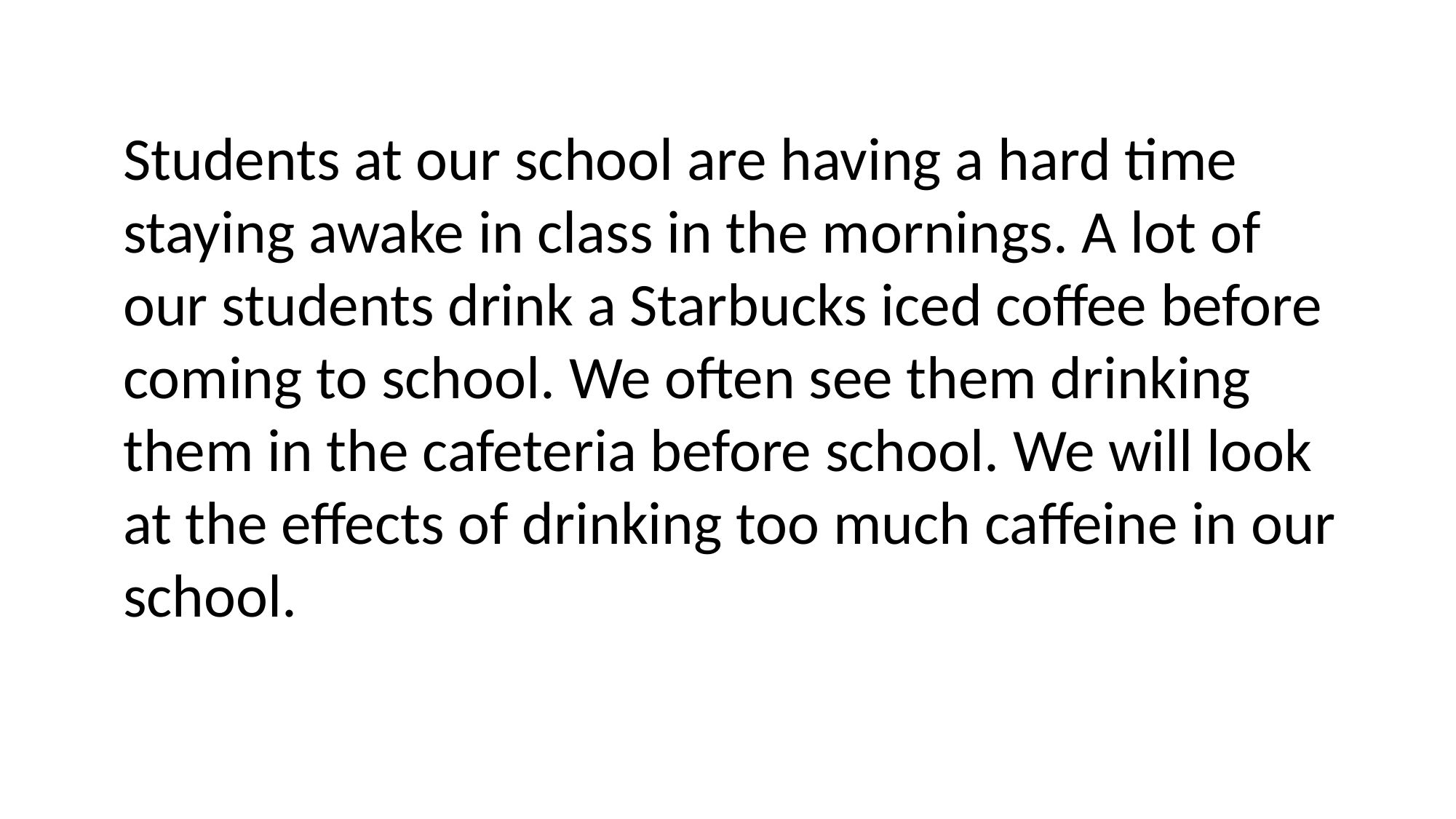

Students at our school are having a hard time staying awake in class in the mornings. A lot of our students drink a Starbucks iced coffee before coming to school. We often see them drinking them in the cafeteria before school. We will look at the effects of drinking too much caffeine in our school.